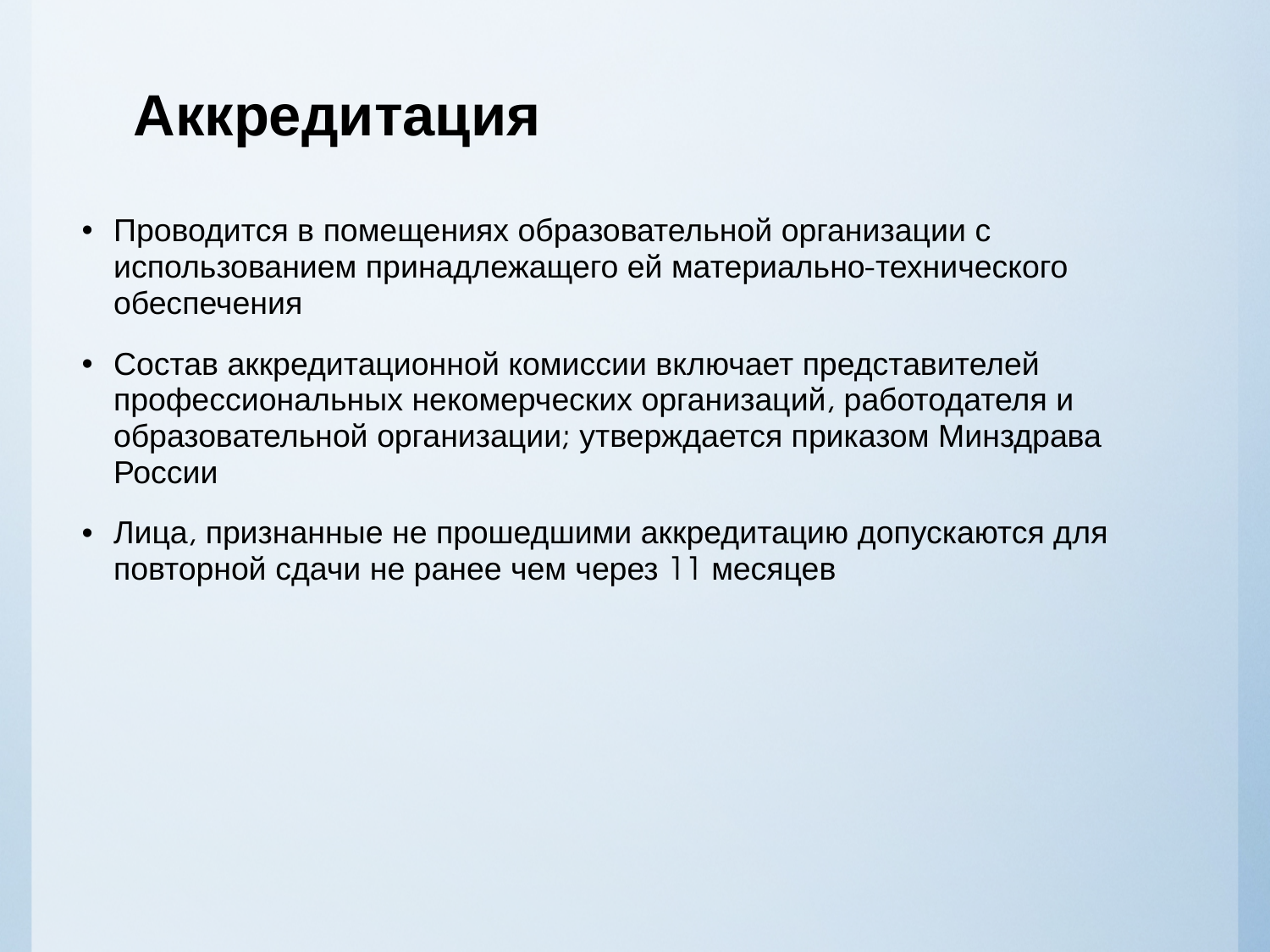

# Аккредитация
Проводится в помещениях образовательной организации с использованием принадлежащего ей материально-технического обеспечения
Состав аккредитационной комиссии включает представителей профессиональных некомерческих организаций, работодателя и образовательной организации; утверждается приказом Минздрава России
Лица, признанные не прошедшими аккредитацию допускаются для повторной сдачи не ранее чем через 11 месяцев